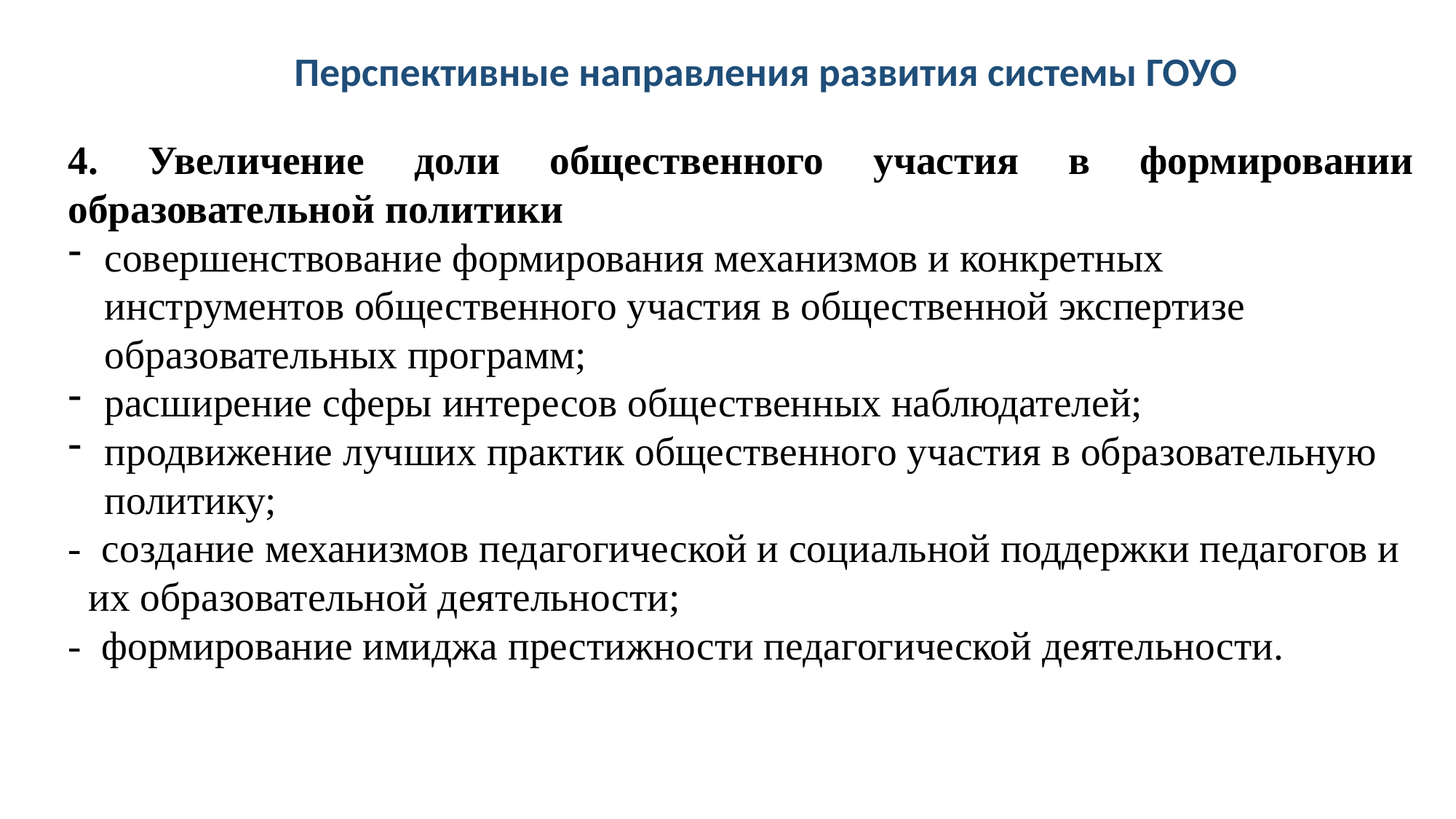

Перспективные направления развития системы ГОУО

4. Увеличение доли общественного участия в формировании образовательной политики
совершенствование формирования механизмов и конкретных инструментов общественного участия в общественной экспертизе образовательных программ;
расширение сферы интересов общественных наблюдателей;
продвижение лучших практик общественного участия в образовательную политику;
-  создание механизмов педагогической и социальной поддержки педагогов и    их образовательной деятельности;
-  формирование имиджа престижности педагогической деятельности.